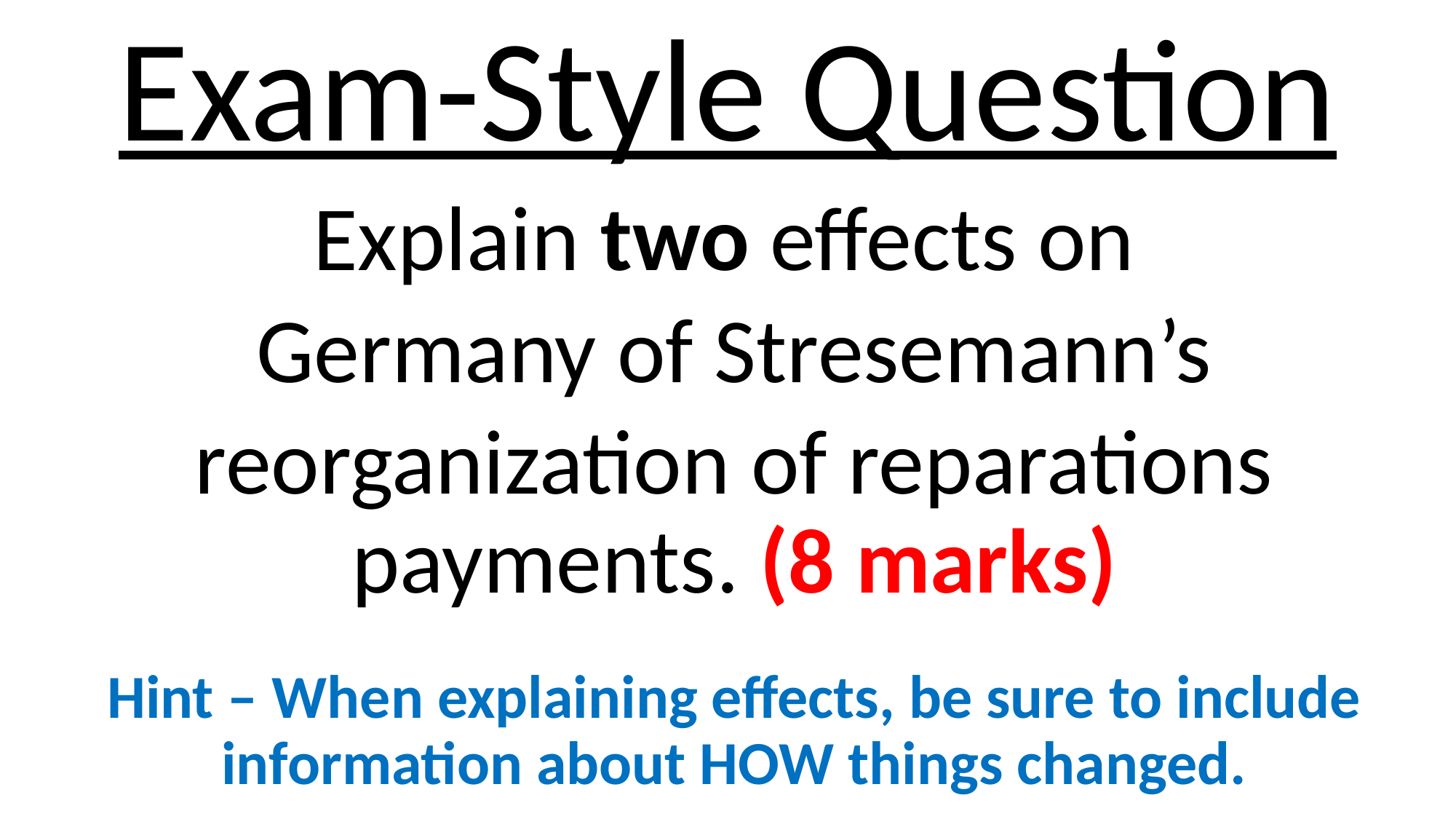

# Exam-Style Question
Explain two effects on
Germany of Stresemann’s
reorganization of reparations payments. (8 marks)

Hint – When explaining effects, be sure to include information about HOW things changed.